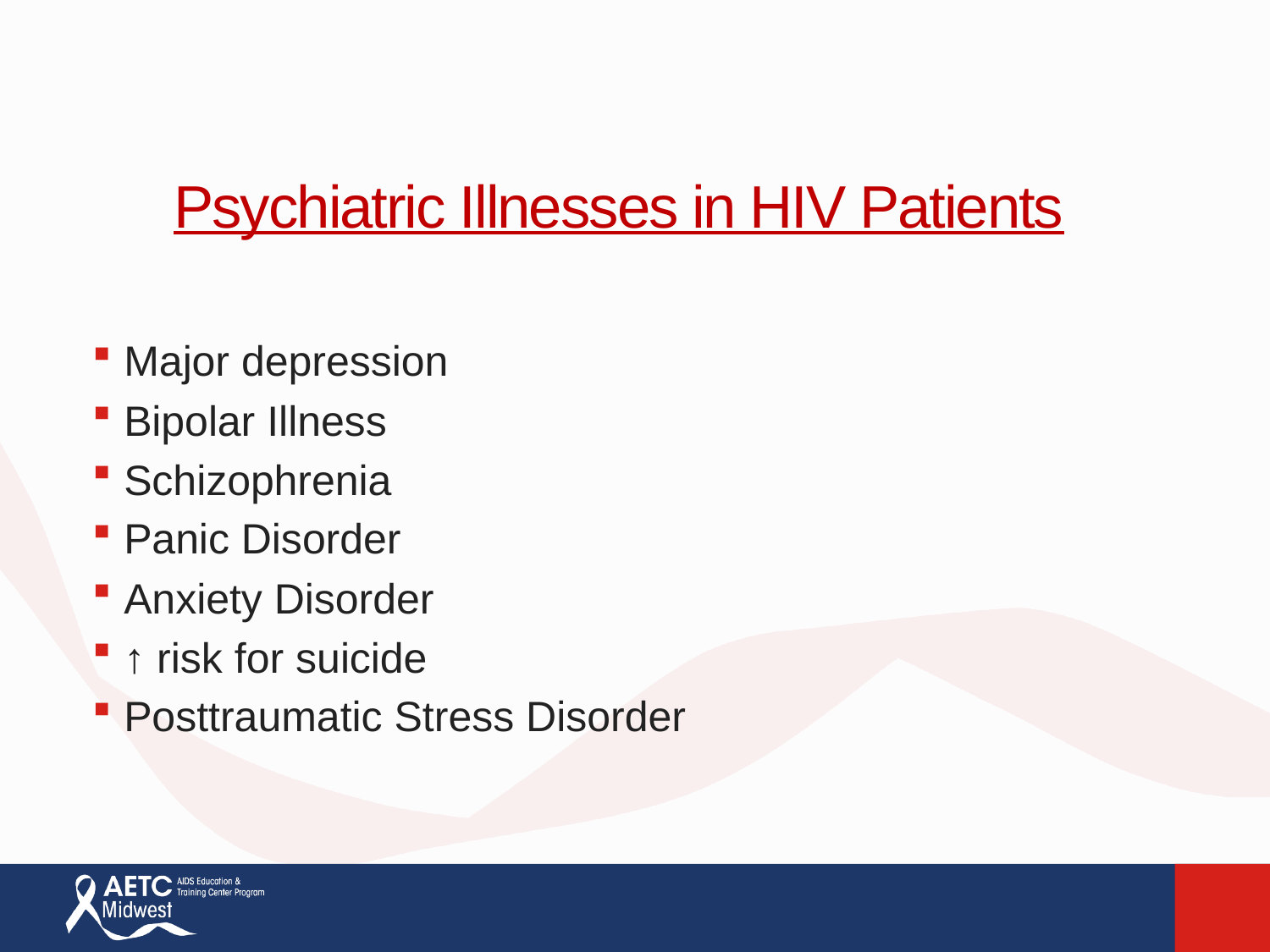

# Psychiatric Illnesses in HIV Patients
Major depression
Bipolar Illness
Schizophrenia
Panic Disorder
Anxiety Disorder
↑ risk for suicide
Posttraumatic Stress Disorder